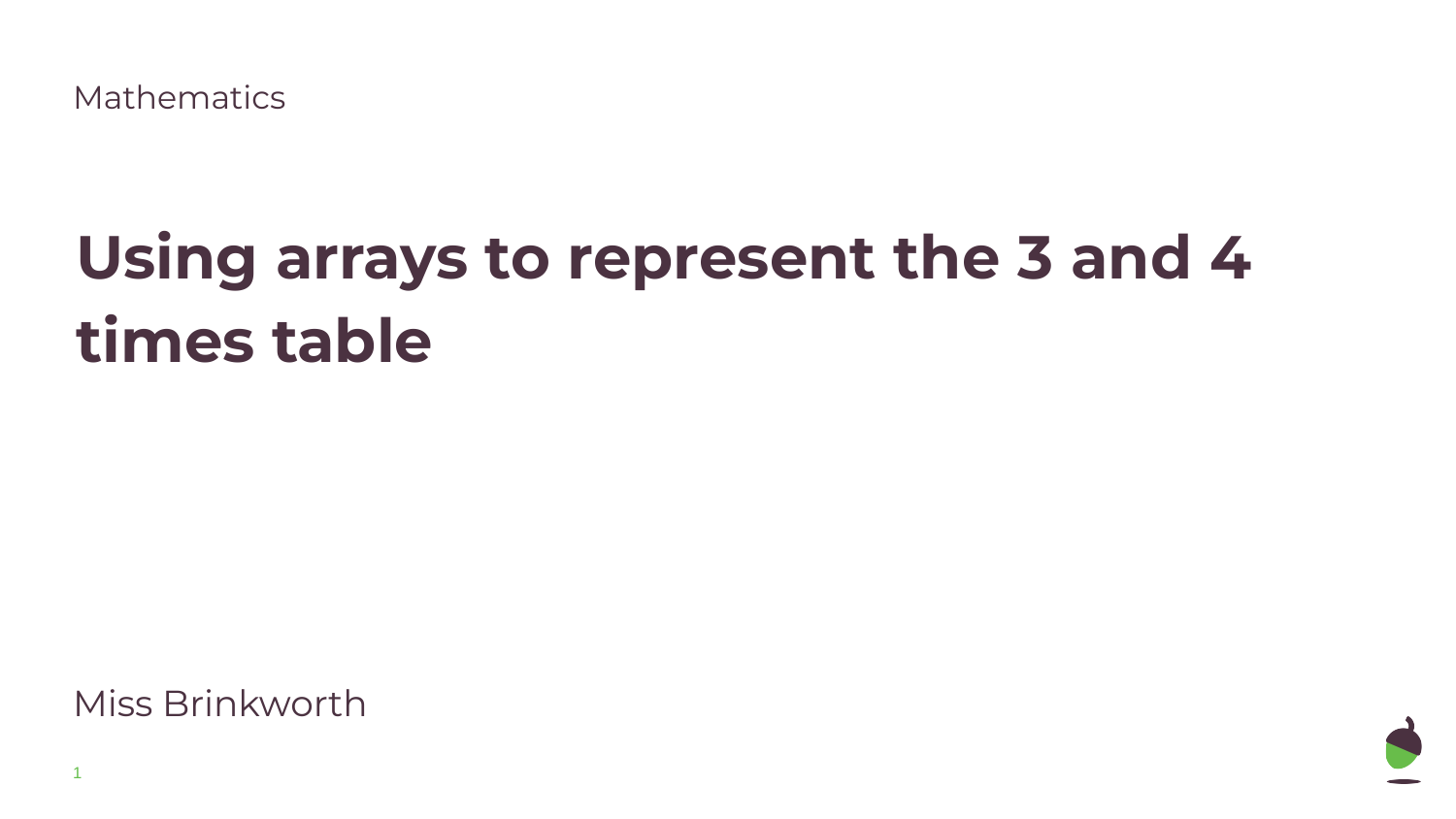

Mathematics
Using arrays to represent the 3 and 4 times table

Miss Brinkworth
1